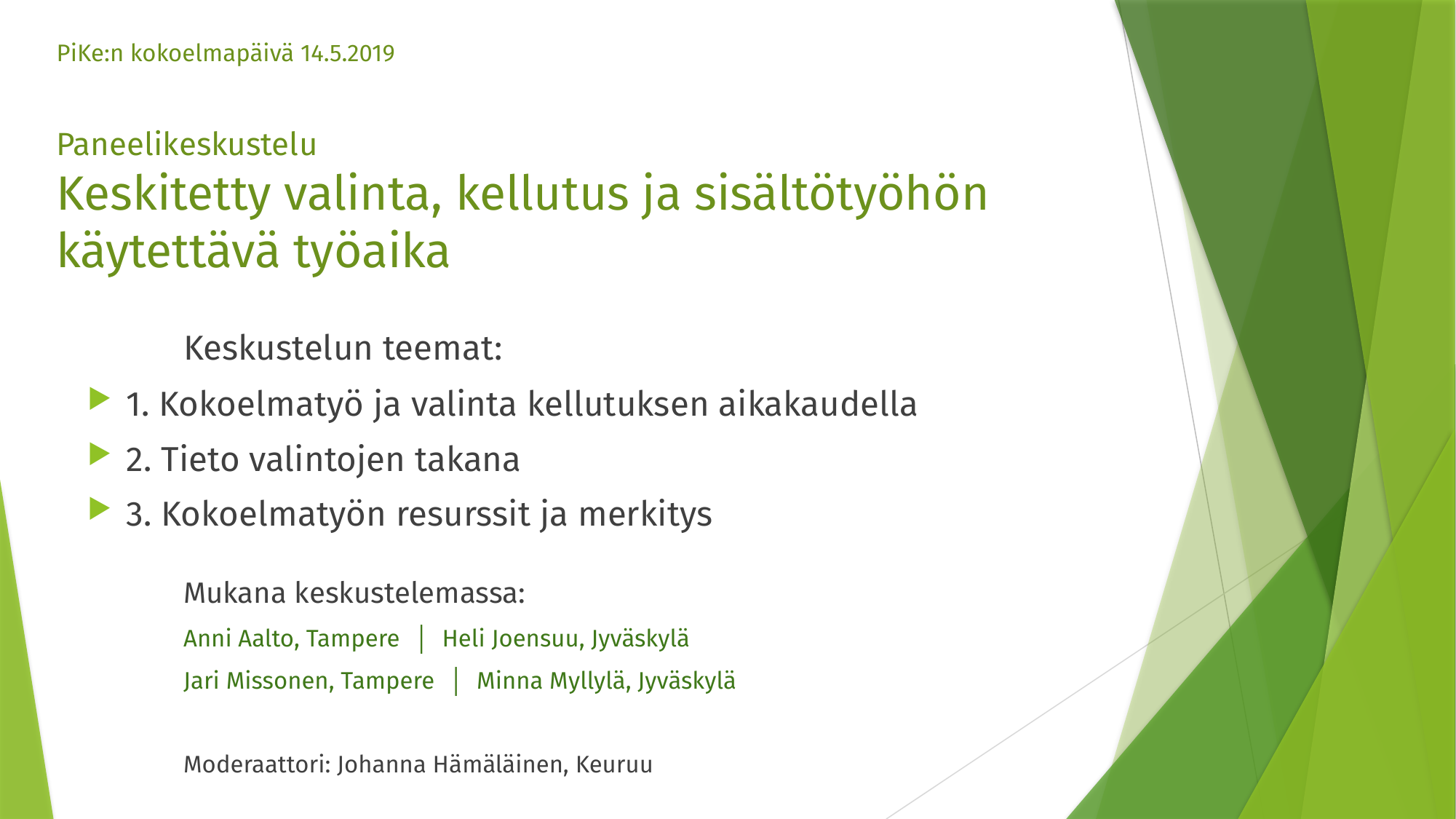

# PiKe:n kokoelmapäivä 14.5.2019 Paneelikeskustelu Keskitetty valinta, kellutus ja sisältötyöhön käytettävä työaika
	Keskustelun teemat:
1. Kokoelmatyö ja valinta kellutuksen aikakaudella
2. Tieto valintojen takana
3. Kokoelmatyön resurssit ja merkitys

	Mukana keskustelemassa:
	Anni Aalto, Tampere  │  Heli Joensuu, Jyväskylä
	Jari Missonen, Tampere  │  Minna Myllylä, Jyväskylä

	Moderaattori: Johanna Hämäläinen, Keuruu